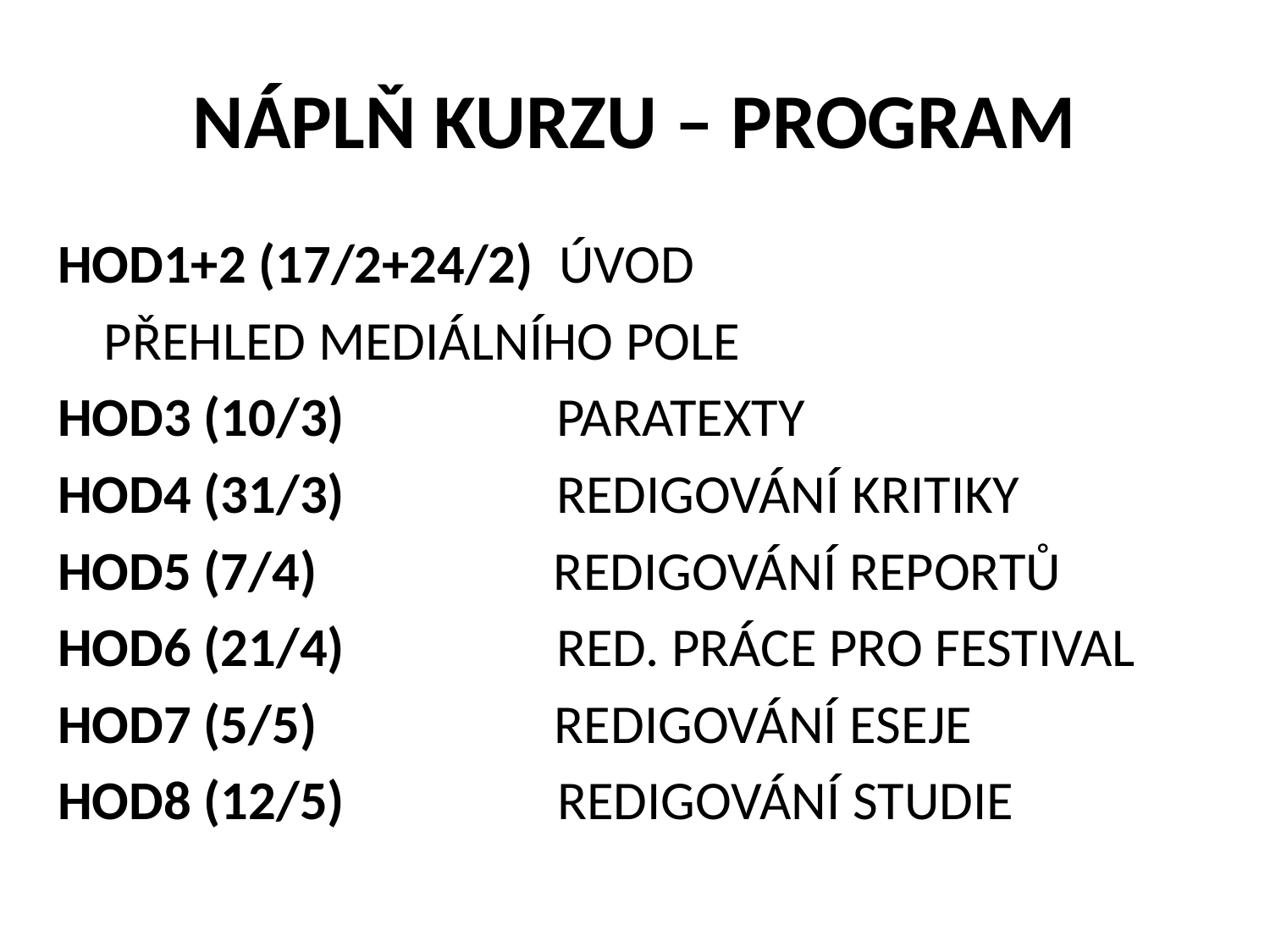

# NÁPLŇ KURZU – PROGRAM
HOD1+2 (17/2+24/2)  ÚVOD
					PŘEHLED MEDIÁLNÍHO POLE
HOD3 (10/3)                 PARATEXTY
HOD4 (31/3)                 REDIGOVÁNÍ KRITIKY
HOD5 (7/4)                   REDIGOVÁNÍ REPORTŮ
HOD6 (21/4)                 RED. PRÁCE PRO FESTIVAL
HOD7 (5/5)                   REDIGOVÁNÍ ESEJE
HOD8 (12/5)                 REDIGOVÁNÍ STUDIE